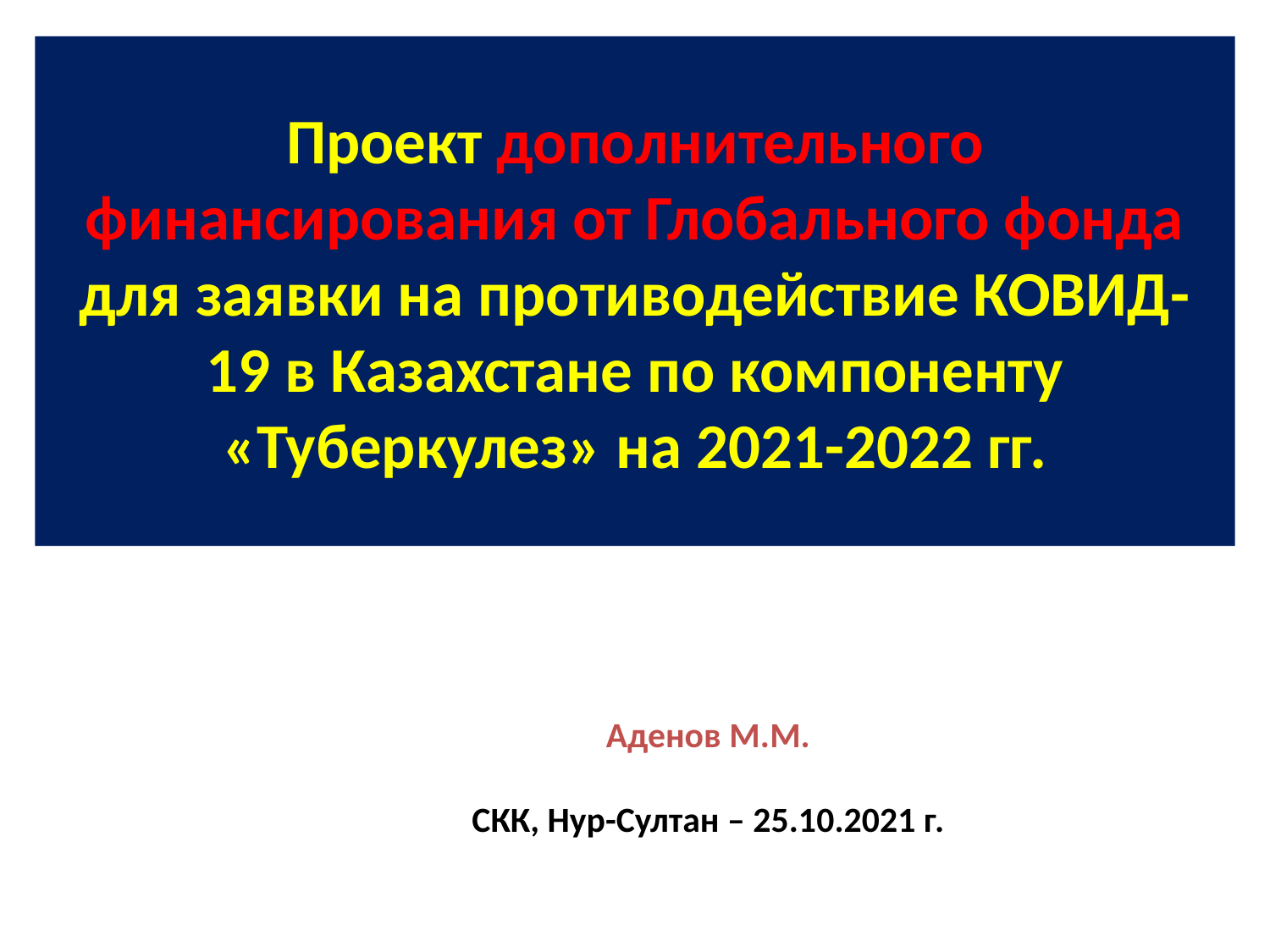

# Проект дополнительного финансирования от Глобального фонда для заявки на противодействие КОВИД- 19 в Казахстане по компоненту «Туберкулез» на 2021-2022 гг.
Аденов М.М.

СКК, Нур-Султан – 25.10.2021 г.